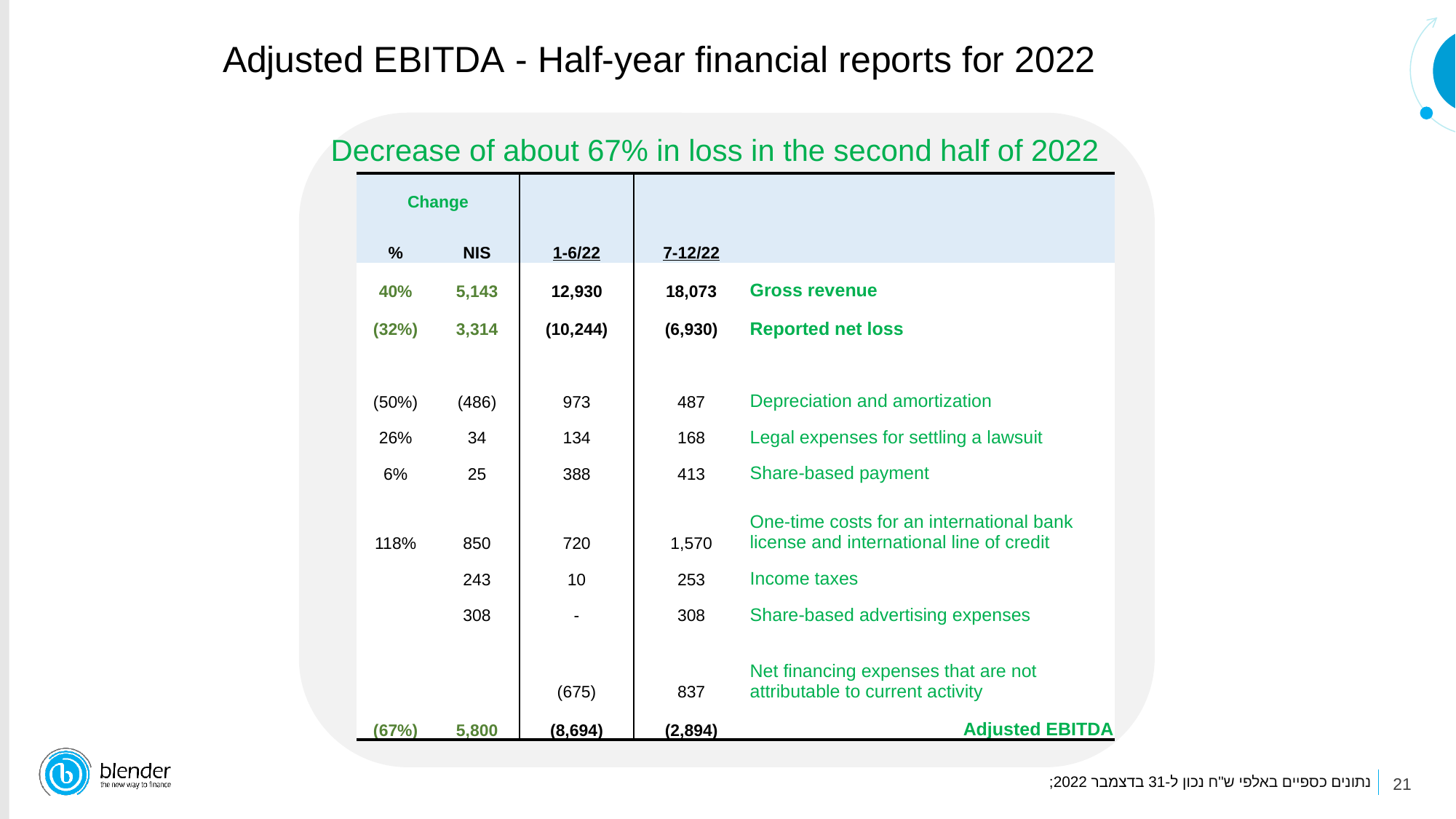

Adjusted EBITDA - Half-year financial reports for 2022

Decrease of about 67% in loss in the second half of 2022
| Change |  |  |  |  |
| --- | --- | --- | --- | --- |
| % | NIS | 1-6/22 | 7-12/22 |  |
| 40% | 5,143 | 12,930 | 18,073 | Gross revenue |
| (32%) | 3,314 | (10,244) | (6,930) | Reported net loss |
|  |  |  |  |  |
| (50%) | (486) | 973 | 487 | Depreciation and amortization |
| 26% | 34 | 134 | 168 | Legal expenses for settling a lawsuit |
| 6% | 25 | 388 | 413 | Share-based payment |
| 118% | 850 | 720 | 1,570 | One-time costs for an international bank license and international line of credit |
|  | 243 | 10 | 253 | Income taxes |
|  | 308 | - | 308 | Share-based advertising expenses |
|  |  | (675) | 837 | Net financing expenses that are not attributable to current activity |
| (67%) | 5,800 | (8,694) | (2,894) | Adjusted EBITDA |
21
נתונים כספיים באלפי ש"ח נכון ל-31 בדצמבר 2022;